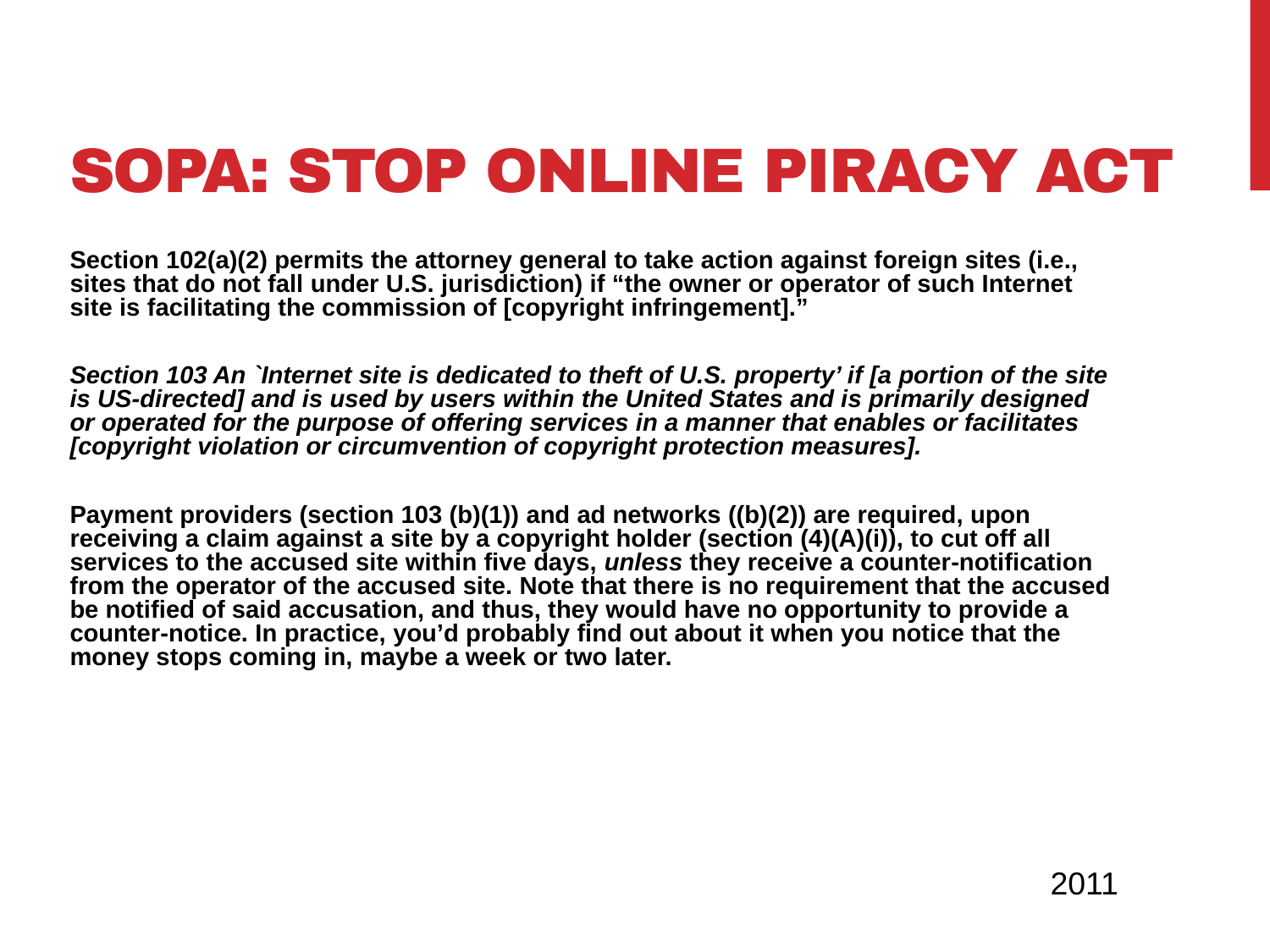

# SOPA: Stop Online Piracy Act
Section 102(a)(2) permits the attorney general to take action against foreign sites (i.e., sites that do not fall under U.S. jurisdiction) if “the owner or operator of such Internet site is facilitating the commission of [copyright infringement].”

Section 103 An `Internet site is dedicated to theft of U.S. property’ if [a portion of the site is US-directed] and is used by users within the United States and is primarily designed or operated for the purpose of offering services in a manner that enables or facilitates [copyright violation or circumvention of copyright protection measures].

Payment providers (section 103 (b)(1)) and ad networks ((b)(2)) are required, upon receiving a claim against a site by a copyright holder (section (4)(A)(i)), to cut off all services to the accused site within five days, unless they receive a counter-notification from the operator of the accused site. Note that there is no requirement that the accused be notified of said accusation, and thus, they would have no opportunity to provide a counter-notice. In practice, you’d probably find out about it when you notice that the money stops coming in, maybe a week or two later.
2011